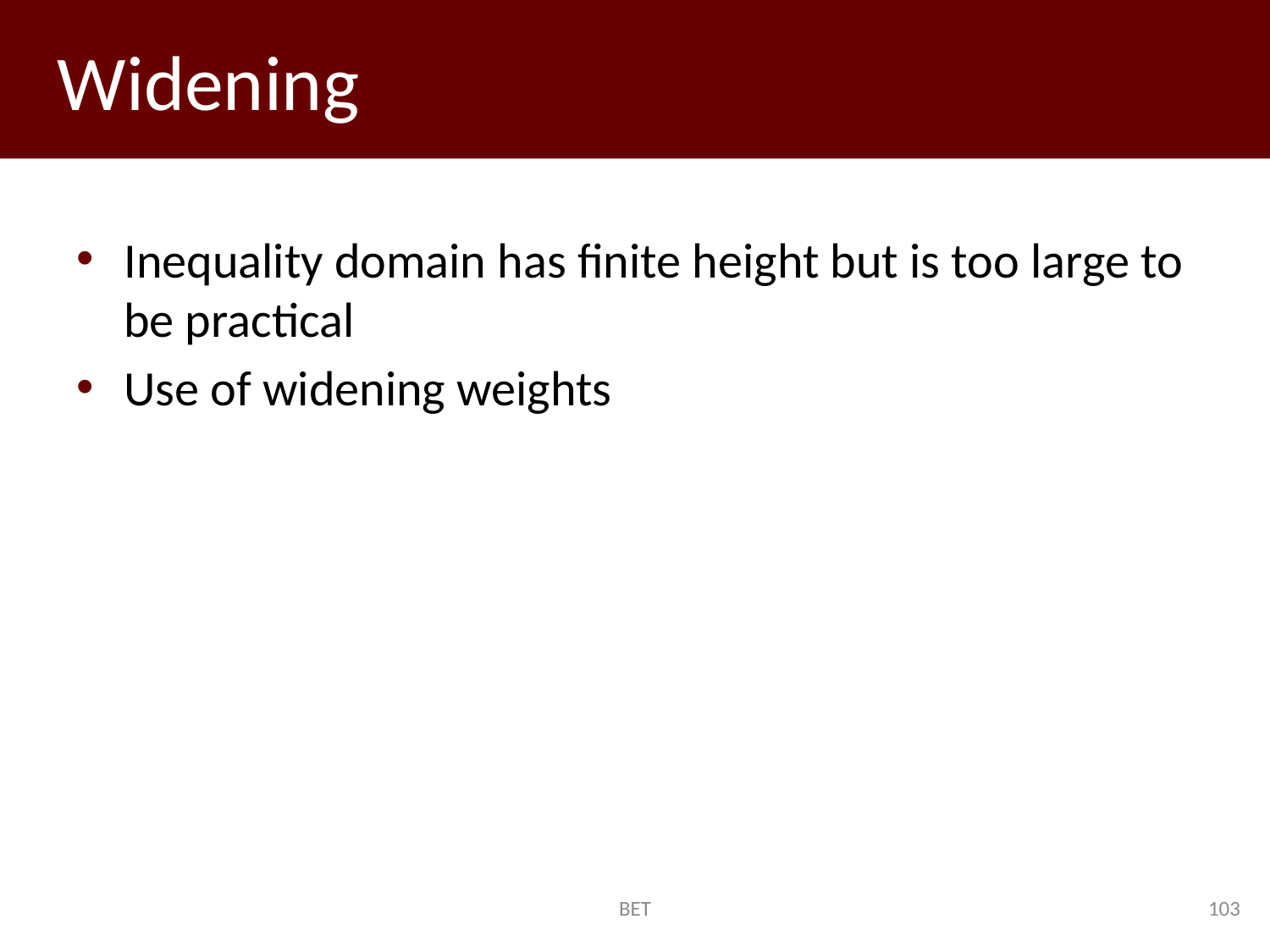

# Widening
Inequality domain has finite height but is too large to be practical
Use of widening weights

BET
103